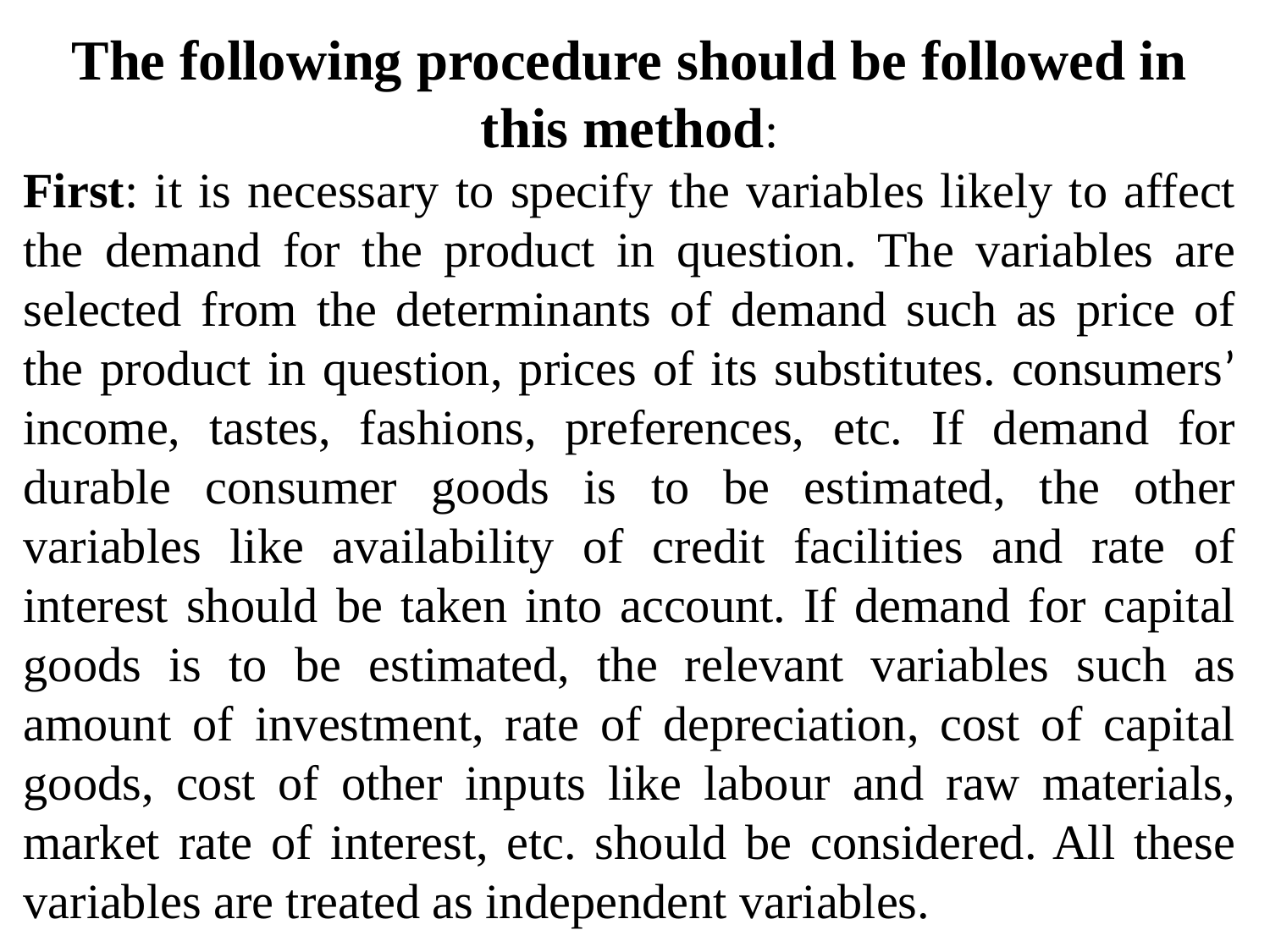

The following procedure should be followed in this method:
First: it is necessary to specify the variables likely to affect the demand for the product in question. The variables are selected from the determinants of demand such as price of the product in question, prices of its substitutes. consumers’ income, tastes, fashions, preferences, etc. If demand for durable consumer goods is to be estimated, the other variables like availability of credit facilities and rate of interest should be taken into account. If demand for capital goods is to be estimated, the relevant variables such as amount of investment, rate of depreciation, cost of capital goods, cost of other inputs like labour and raw materials, market rate of interest, etc. should be considered. All these variables are treated as independent variables.